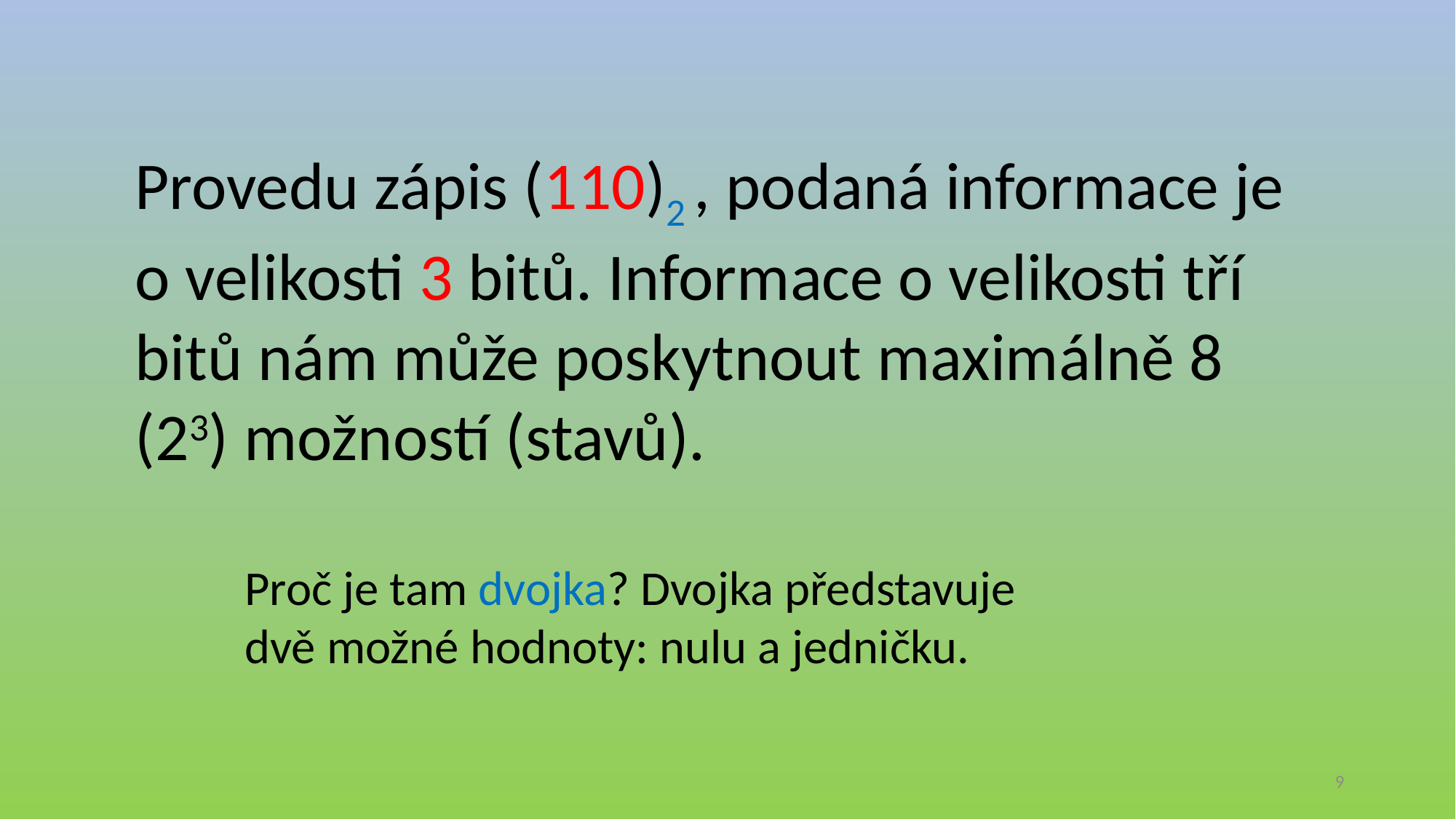

Provedu zápis (110)2 , podaná informace je o velikosti 3 bitů. Informace o velikosti tří bitů nám může poskytnout maximálně 8 (23) možností (stavů).
Proč je tam dvojka? Dvojka představuje dvě možné hodnoty: nulu a jedničku.
9